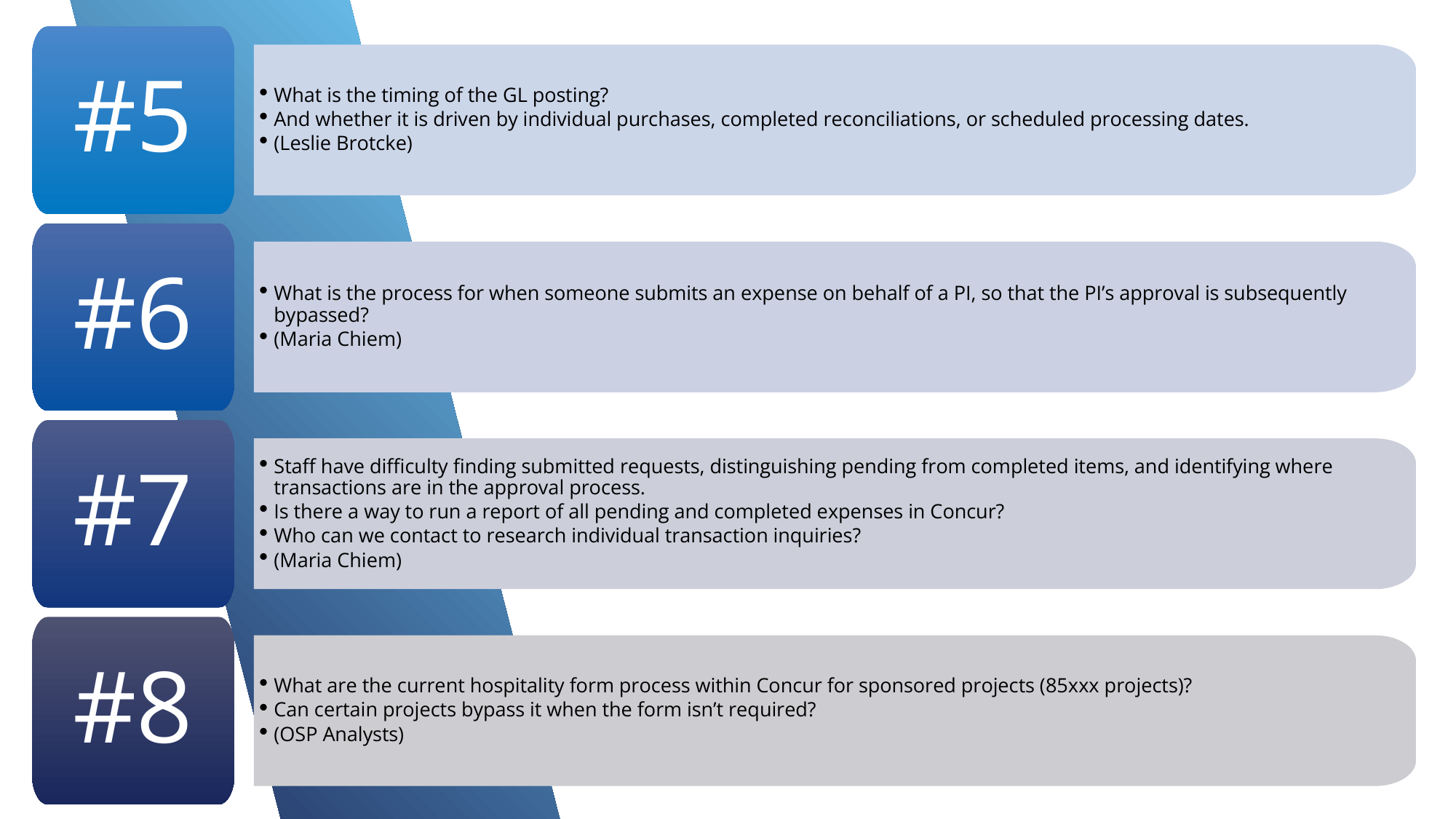

#5
What is the timing of the GL posting?
And whether it is driven by individual purchases, completed reconciliations, or scheduled processing dates.
(Leslie Brotcke)
#6
What is the process for when someone submits an expense on behalf of a PI, so that the PI’s approval is subsequently bypassed?
(Maria Chiem)
#7
Staff have difficulty finding submitted requests, distinguishing pending from completed items, and identifying where transactions are in the approval process.
Is there a way to run a report of all pending and completed expenses in Concur?
Who can we contact to research individual transaction inquiries?
(Maria Chiem)
#8
What are the current hospitality form process within Concur for sponsored projects (85xxx projects)?
Can certain projects bypass it when the form isn’t required?
(OSP Analysts)